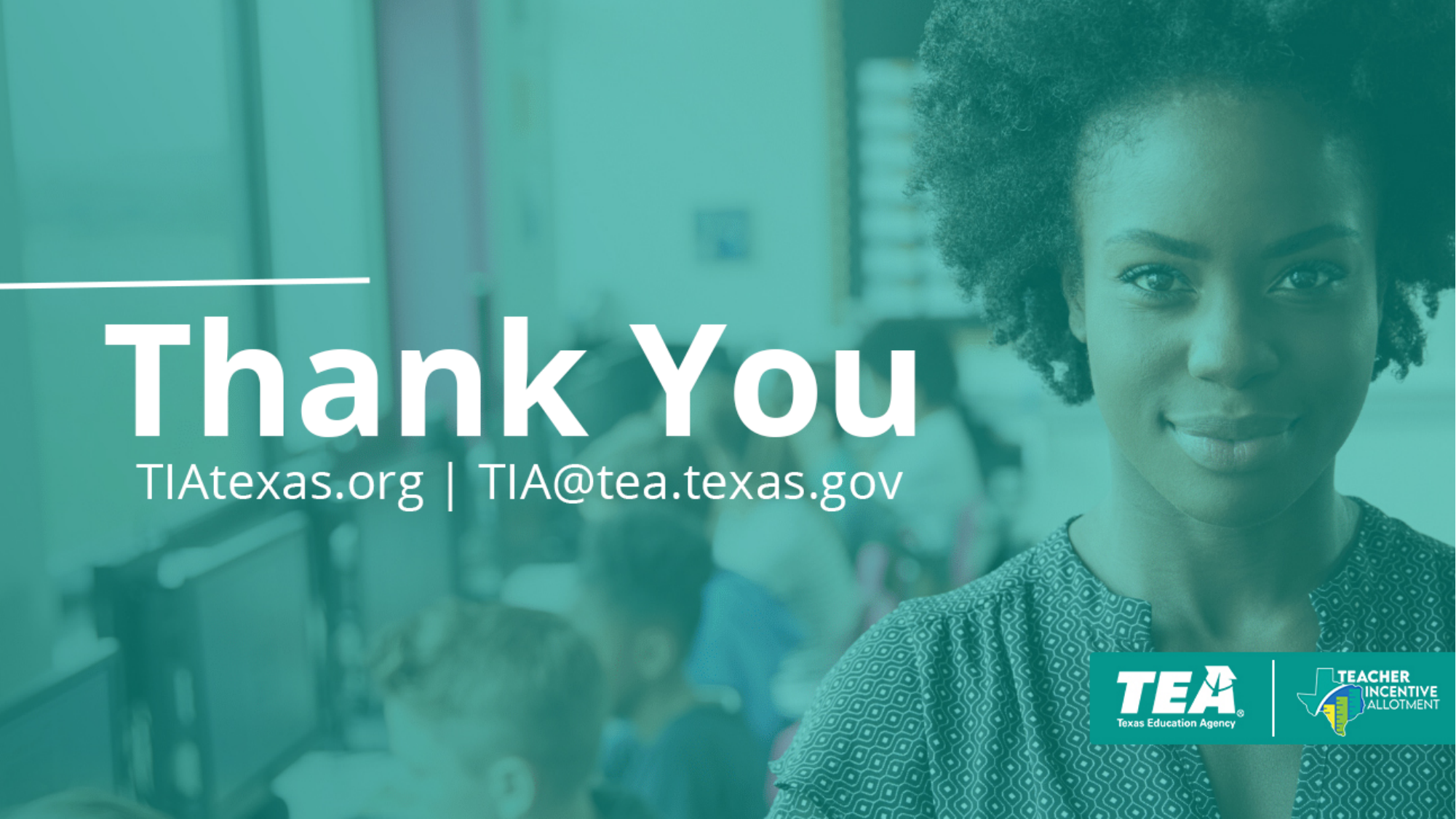

Thank you visit us at TIATexas.org or email us at TIA@tea.Texas.gov